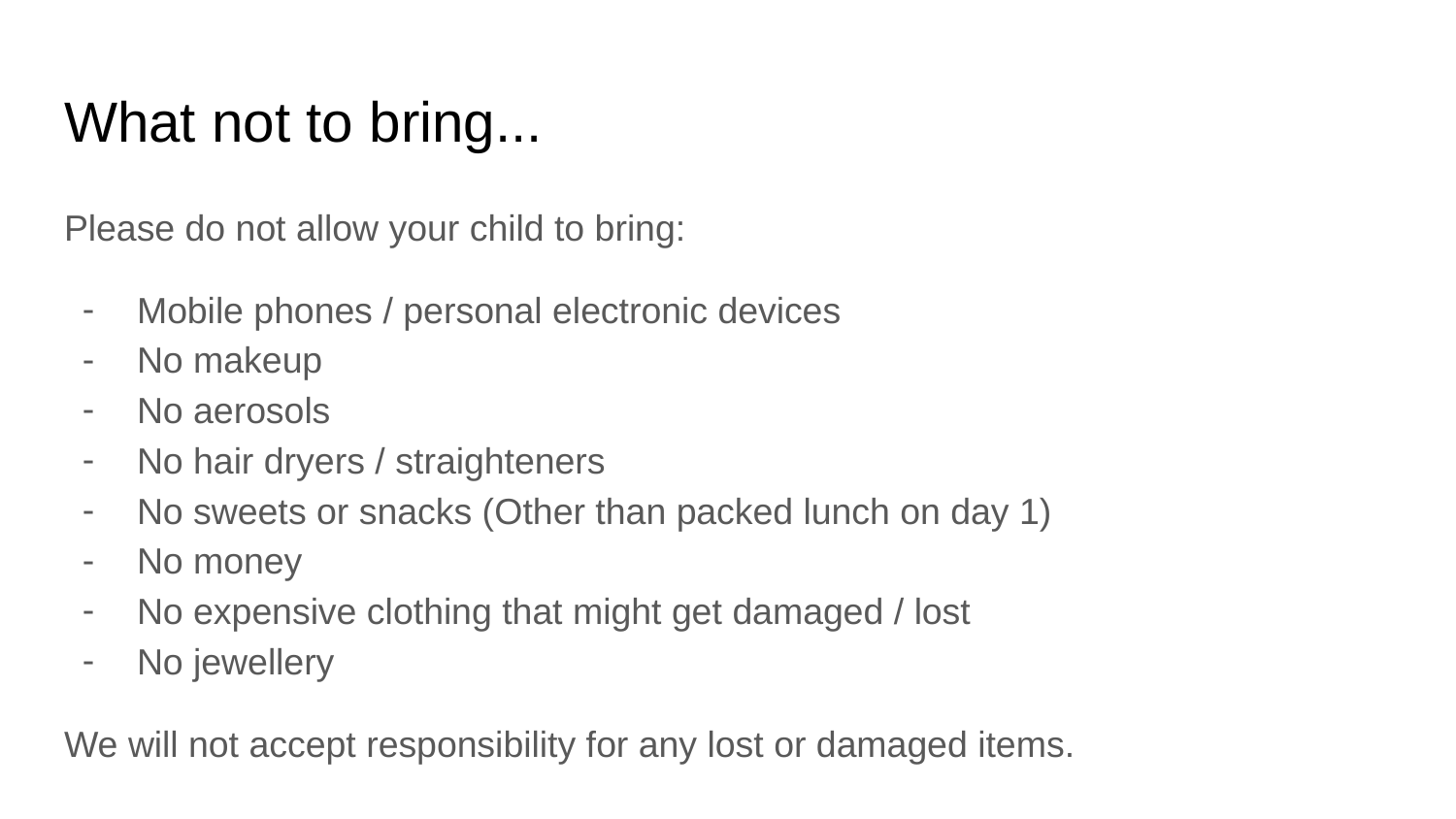

# What not to bring...
Please do not allow your child to bring:
Mobile phones / personal electronic devices
No makeup
No aerosols
No hair dryers / straighteners
No sweets or snacks (Other than packed lunch on day 1)
No money
No expensive clothing that might get damaged / lost
No jewellery
We will not accept responsibility for any lost or damaged items.